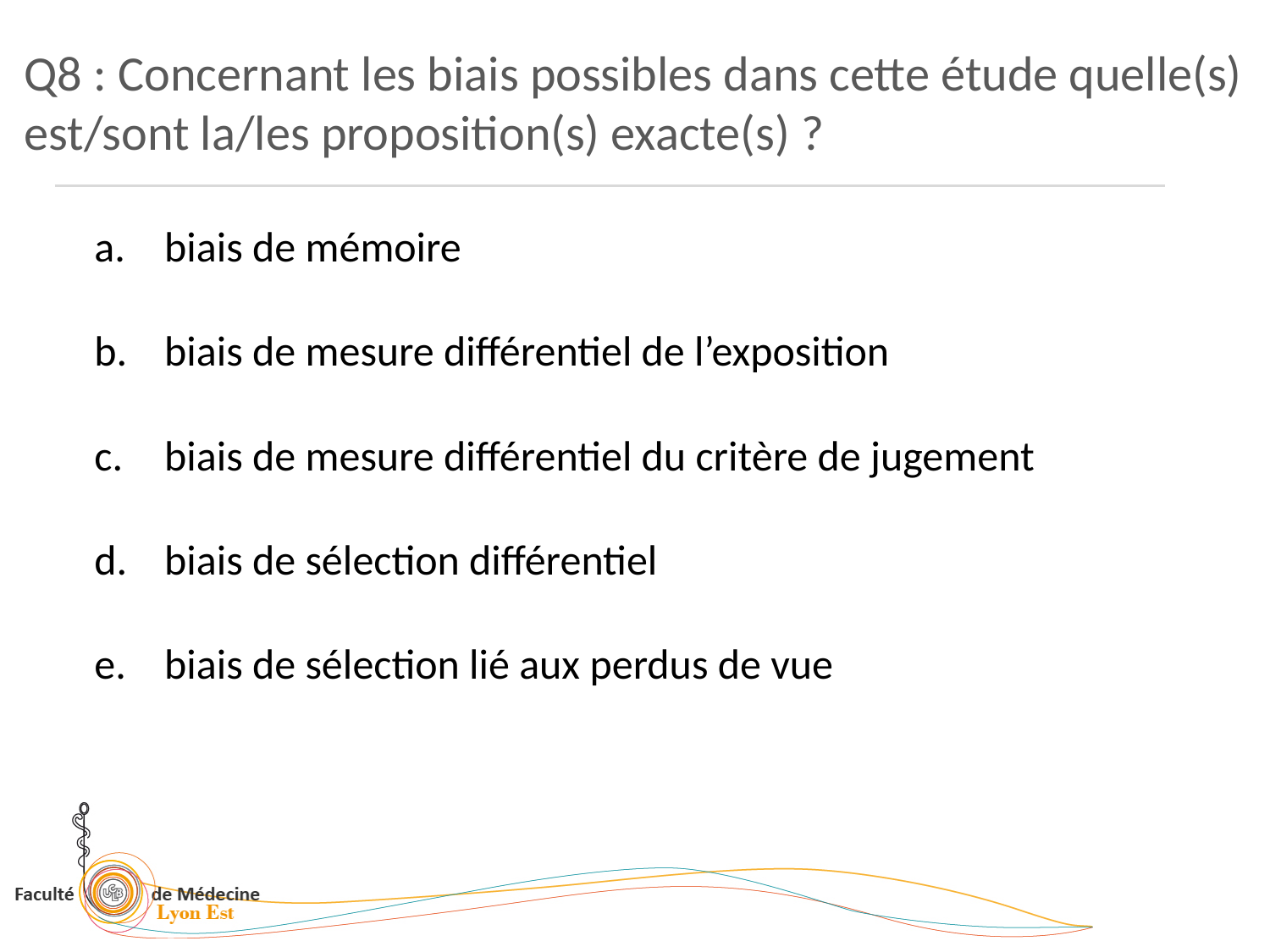

Q8 : Concernant les biais possibles dans cette étude quelle(s) est/sont la/les proposition(s) exacte(s) ?

| a. | biais de mémoire |
| --- | --- |
| b. | biais de mesure différentiel de l’exposition |
| c. | biais de mesure différentiel du critère de jugement |
| d. | biais de sélection différentiel |
| e. | biais de sélection lié aux perdus de vue |